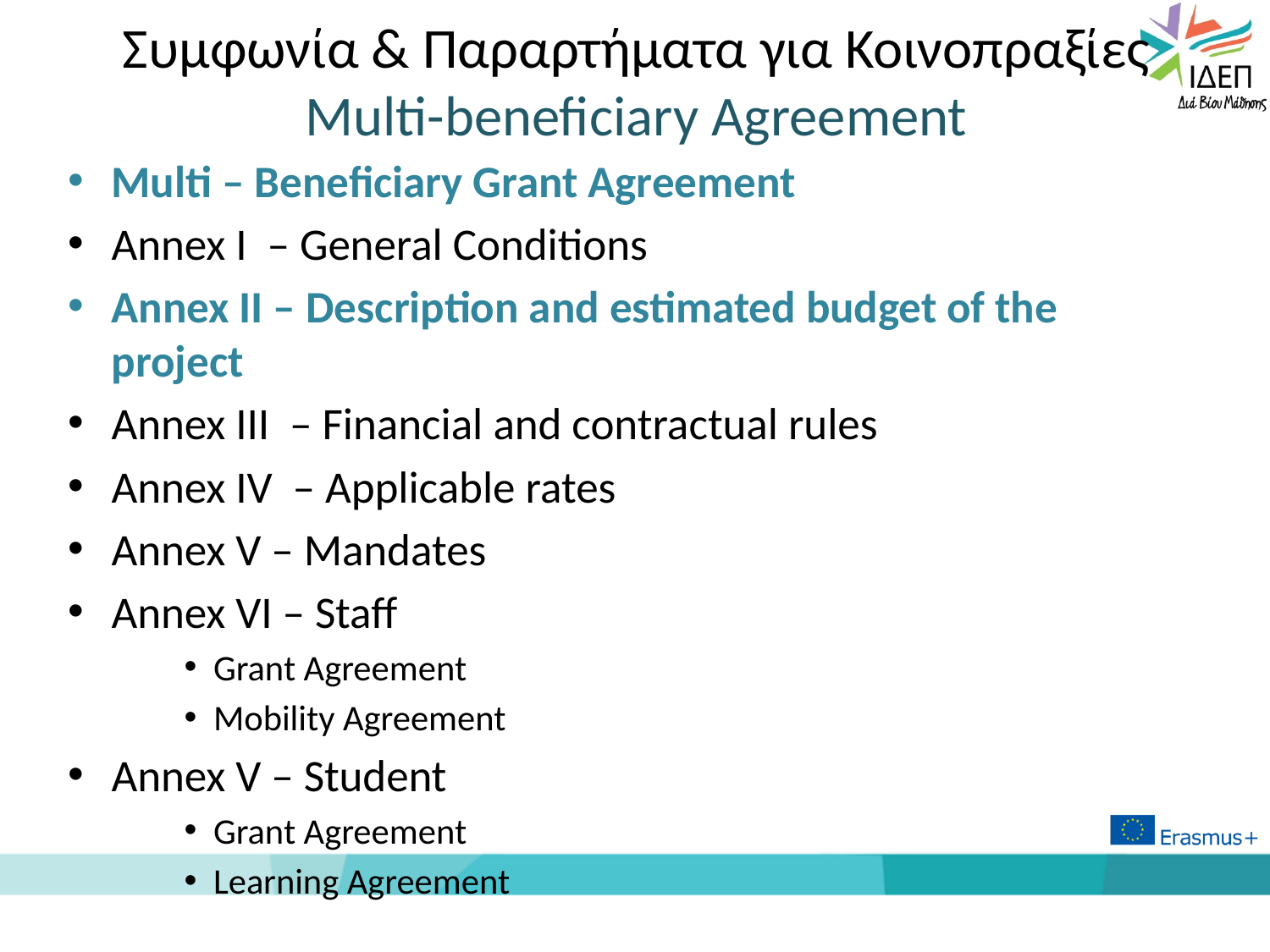

# Συμφωνία & Παραρτήματα για Κοινοπραξίες Multi-beneficiary Agreement
Multi – Beneficiary Grant Agreement
Annex I  – General Conditions
Annex II – Description and estimated budget of the project
Annex III  – Financial and contractual rules
Annex IV  – Applicable rates
Annex V – Mandates
Annex VI – Staff
Grant Agreement
Mobility Agreement
Annex V – Student
Grant Agreement
Learning Agreement